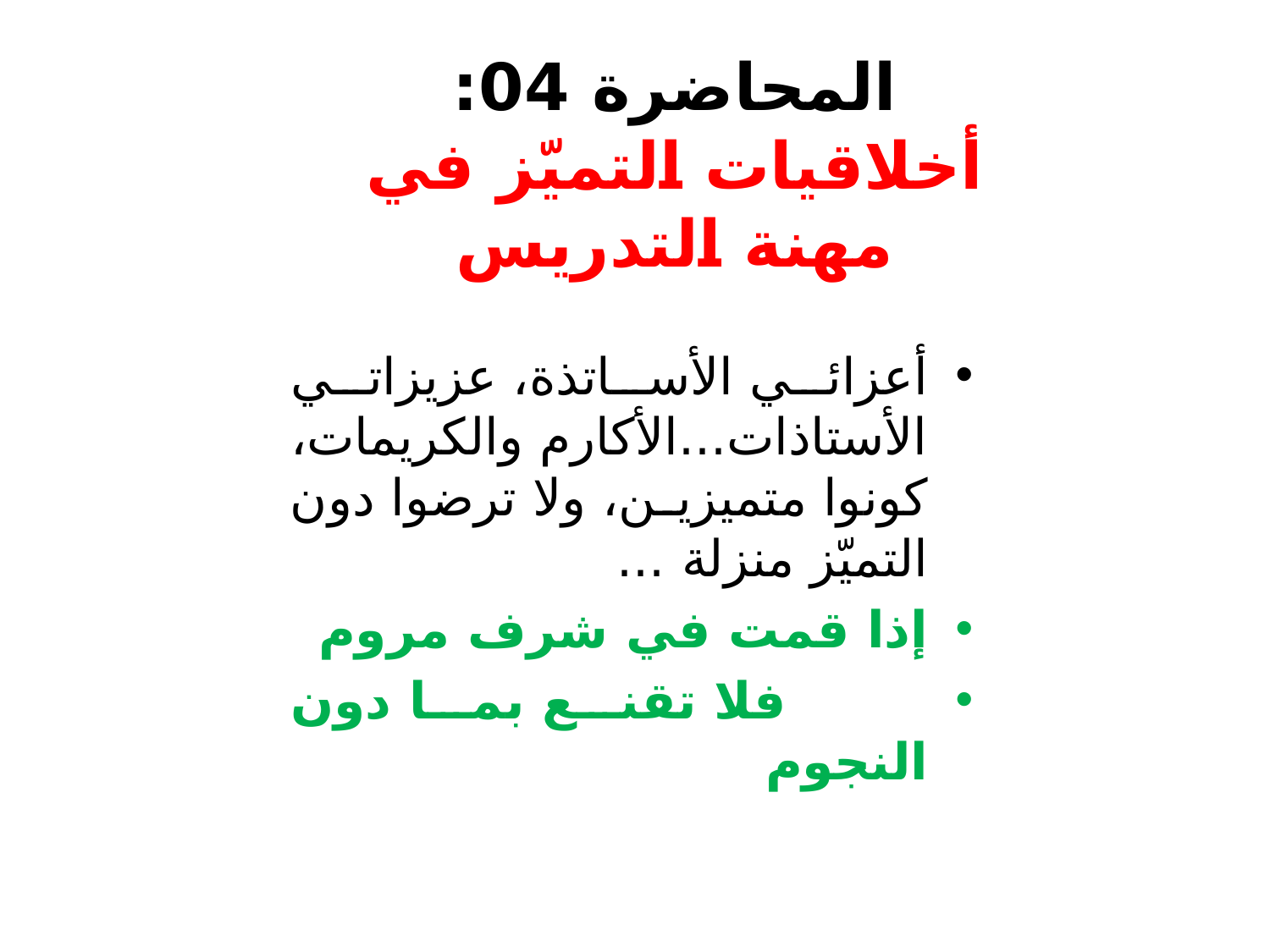

# المحاضرة 04: أخلاقيات التميّز في مهنة التدريس
أعزائي الأساتذة، عزيزاتي الأستاذات...الأكارم والكريمات، كونوا متميزين، ولا ترضوا دون التميّز منزلة ...
إذا قمت في شرف مروم
        فلا تقنع بما دون النجوم